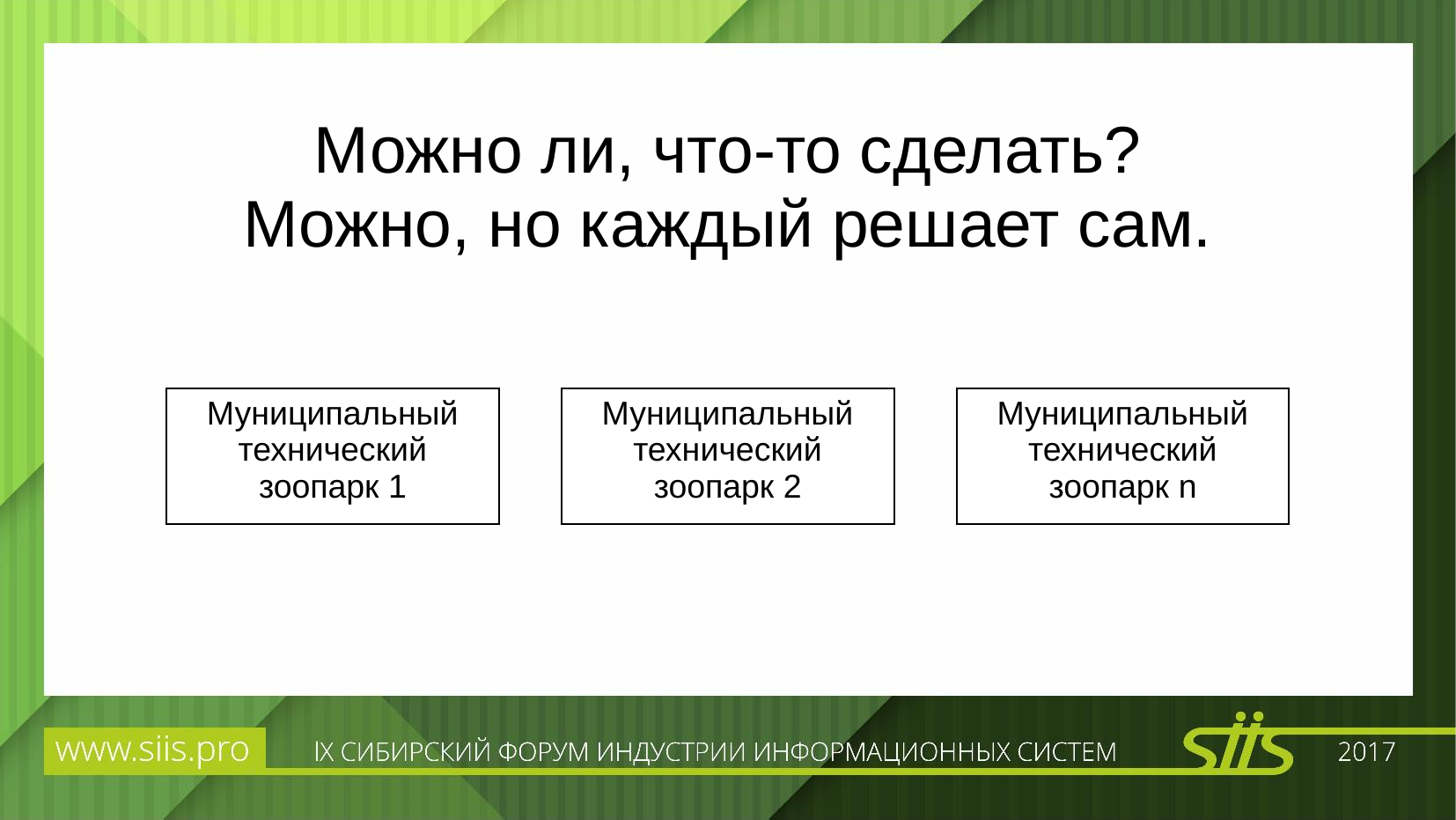

Можно ли, что-то сделать?
Можно, но каждый решает сам.
Муниципальный
технический зоопарк 2
Муниципальный
технический зоопарк n
Муниципальный
технический зоопарк 1